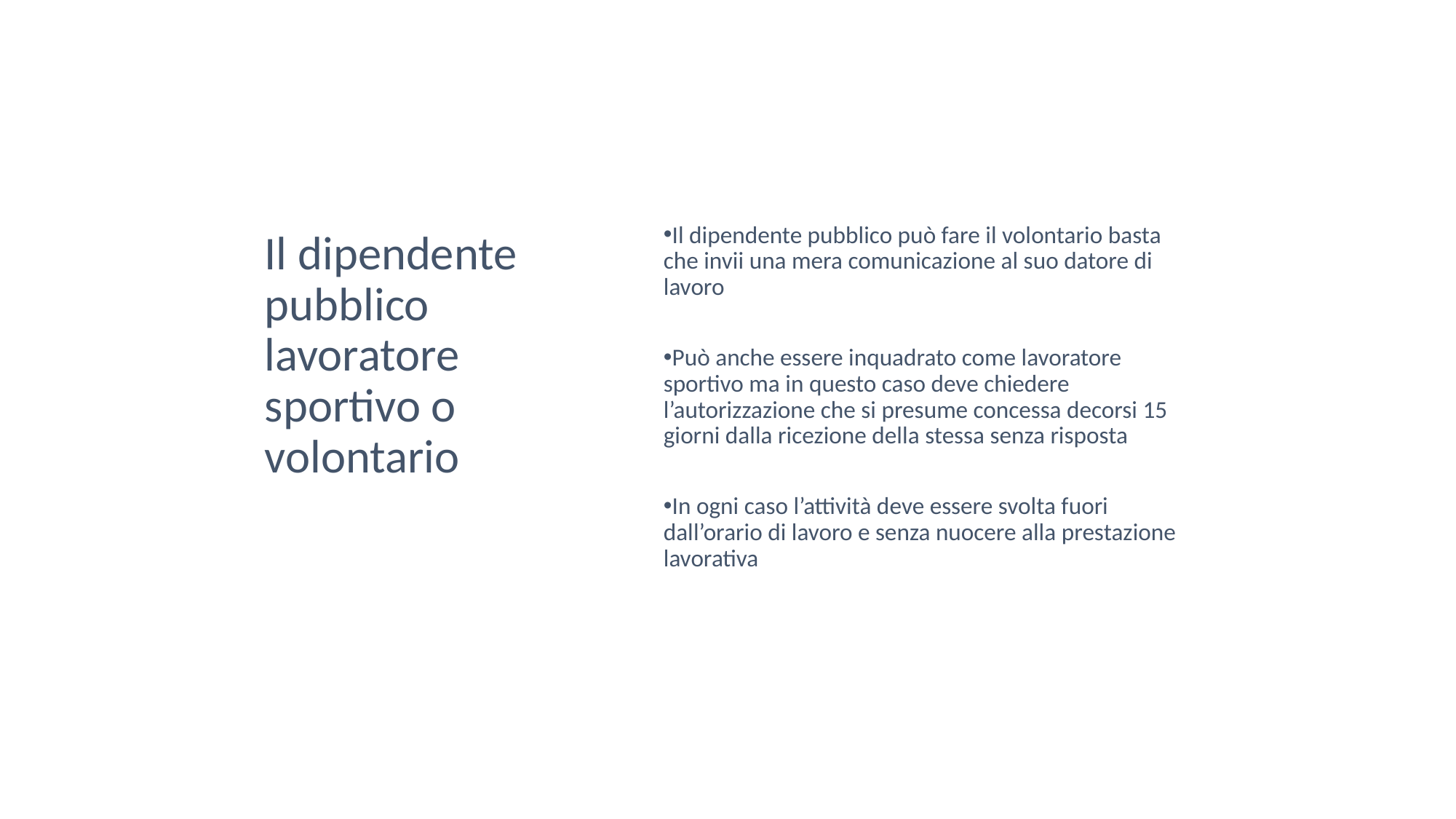

# Il dipendente pubblico lavoratore sportivo o volontario
Il dipendente pubblico può fare il volontario basta che invii una mera comunicazione al suo datore di lavoro

Può anche essere inquadrato come lavoratore sportivo ma in questo caso deve chiedere l’autorizzazione che si presume concessa decorsi 15 giorni dalla ricezione della stessa senza risposta

In ogni caso l’attività deve essere svolta fuori dall’orario di lavoro e senza nuocere alla prestazione lavorativa